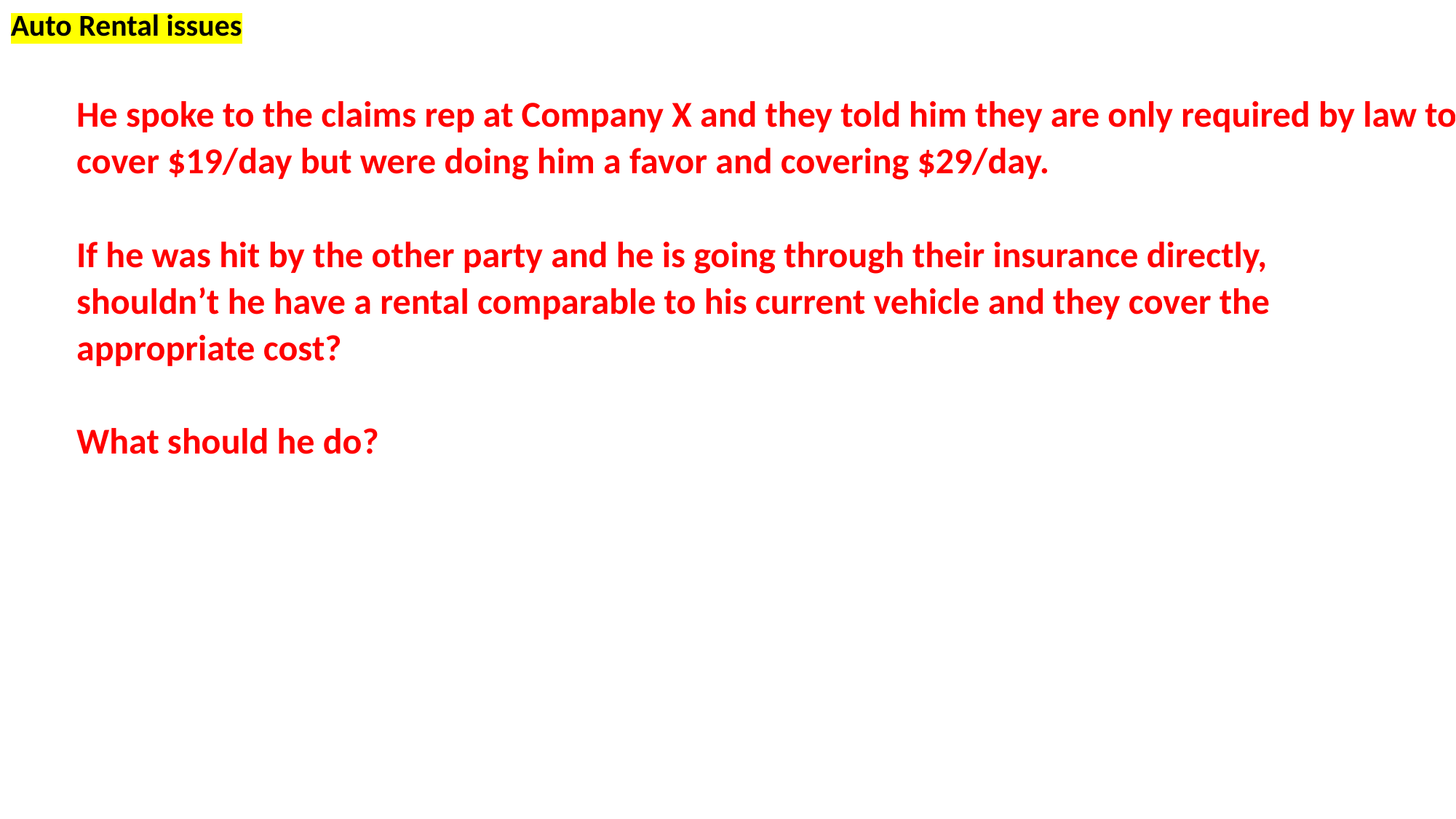

Auto Rental issues
He spoke to the claims rep at Company X and they told him they are only required by law to
cover $19/day but were doing him a favor and covering $29/day.

If he was hit by the other party and he is going through their insurance directly,
shouldn’t he have a rental comparable to his current vehicle and they cover the
appropriate cost?

What should he do?